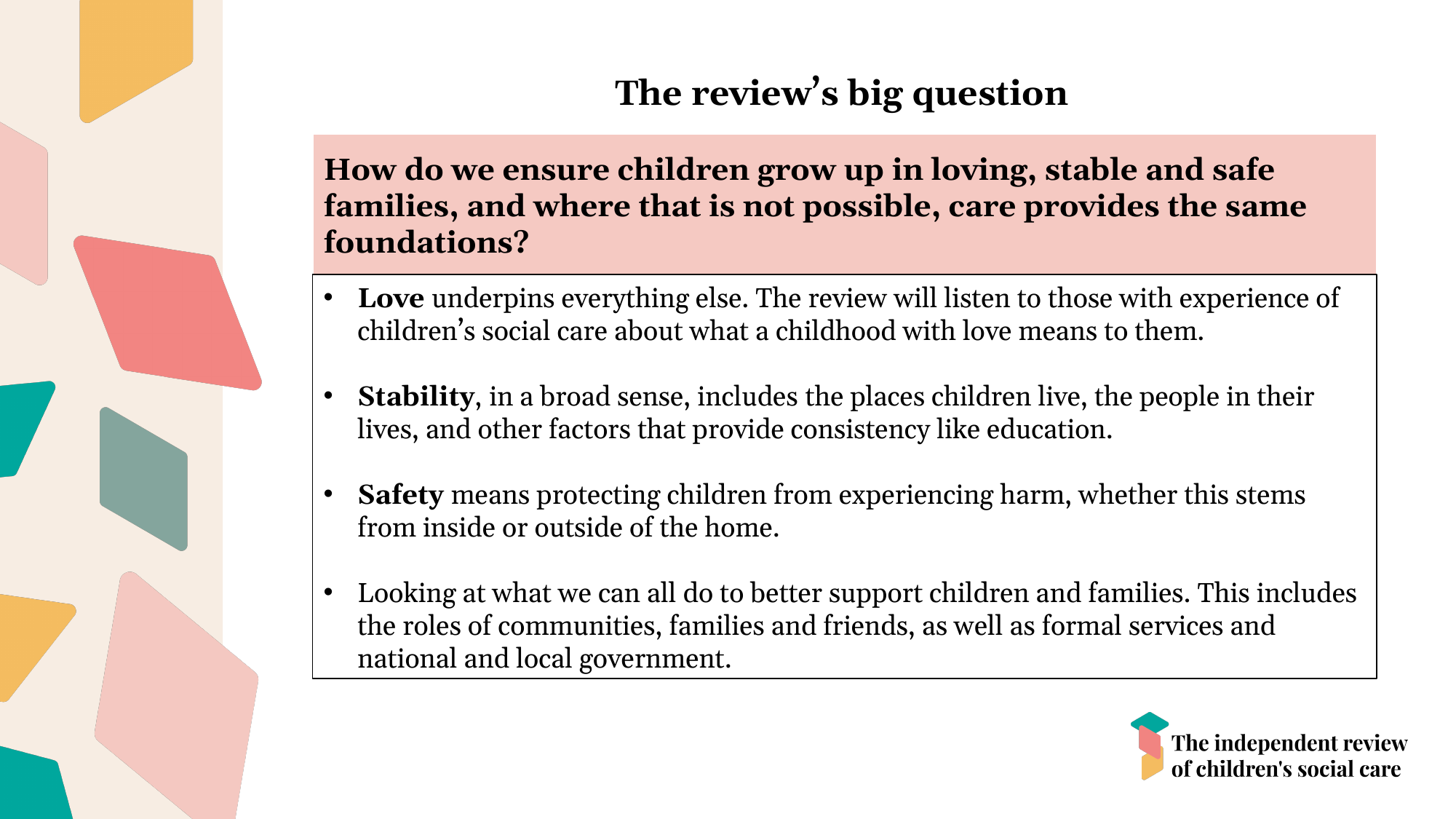

# The review’s big question
How do we ensure children grow up in loving, stable and safe families, and where that is not possible, care provides the same foundations?
Love underpins everything else. The review will listen to those with experience of children’s social care about what a childhood with love means to them.

Stability, in a broad sense, includes the places children live, the people in their lives, and other factors that provide consistency like education.

Safety means protecting children from experiencing harm, whether this stems from inside or outside of the home.

Looking at what we can all do to better support children and families. This includes the roles of communities, families and friends, as well as formal services and national and local government.